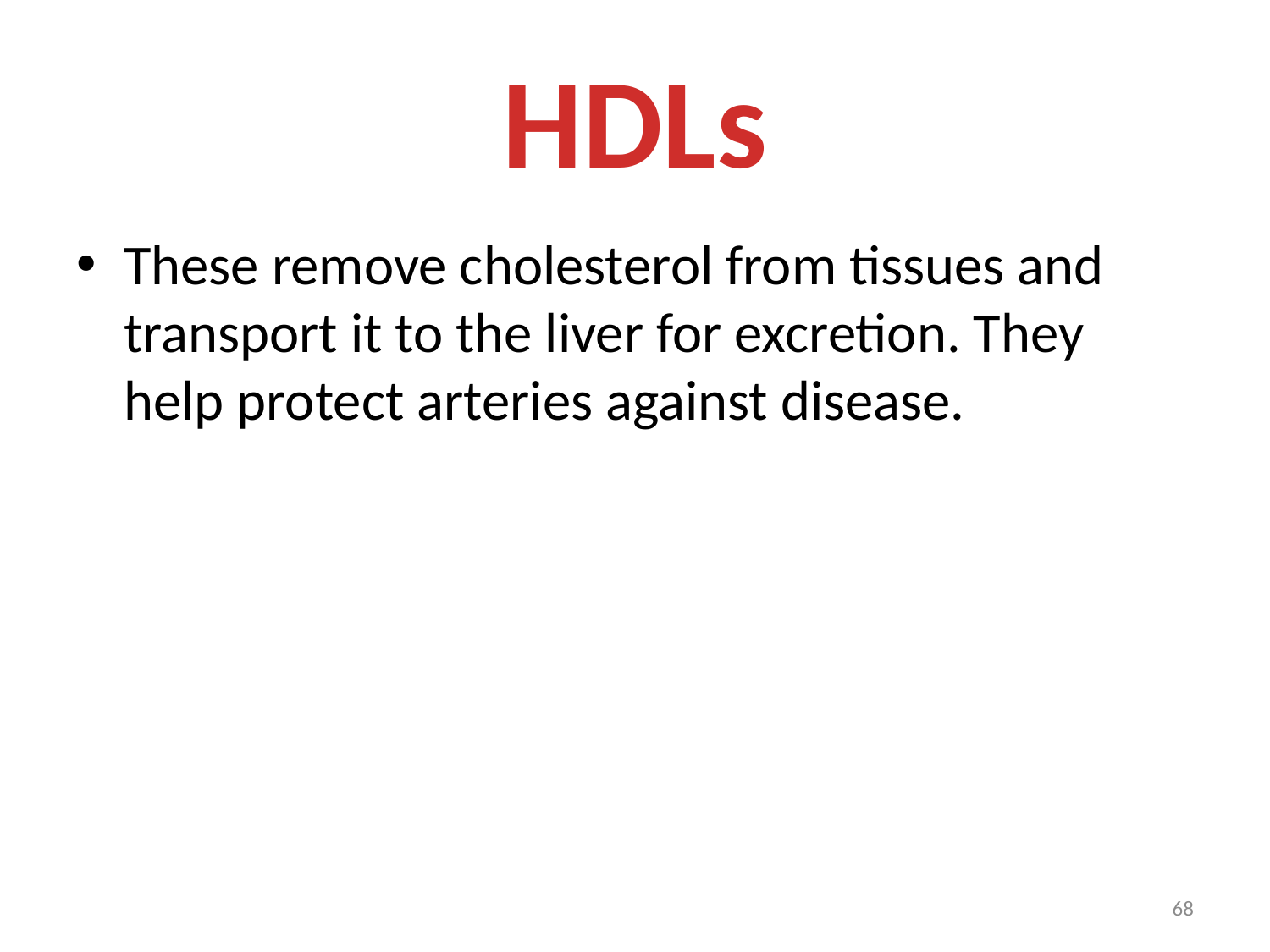

# HDLs
These remove cholesterol from tissues and transport it to the liver for excretion. They help protect arteries against disease.
68